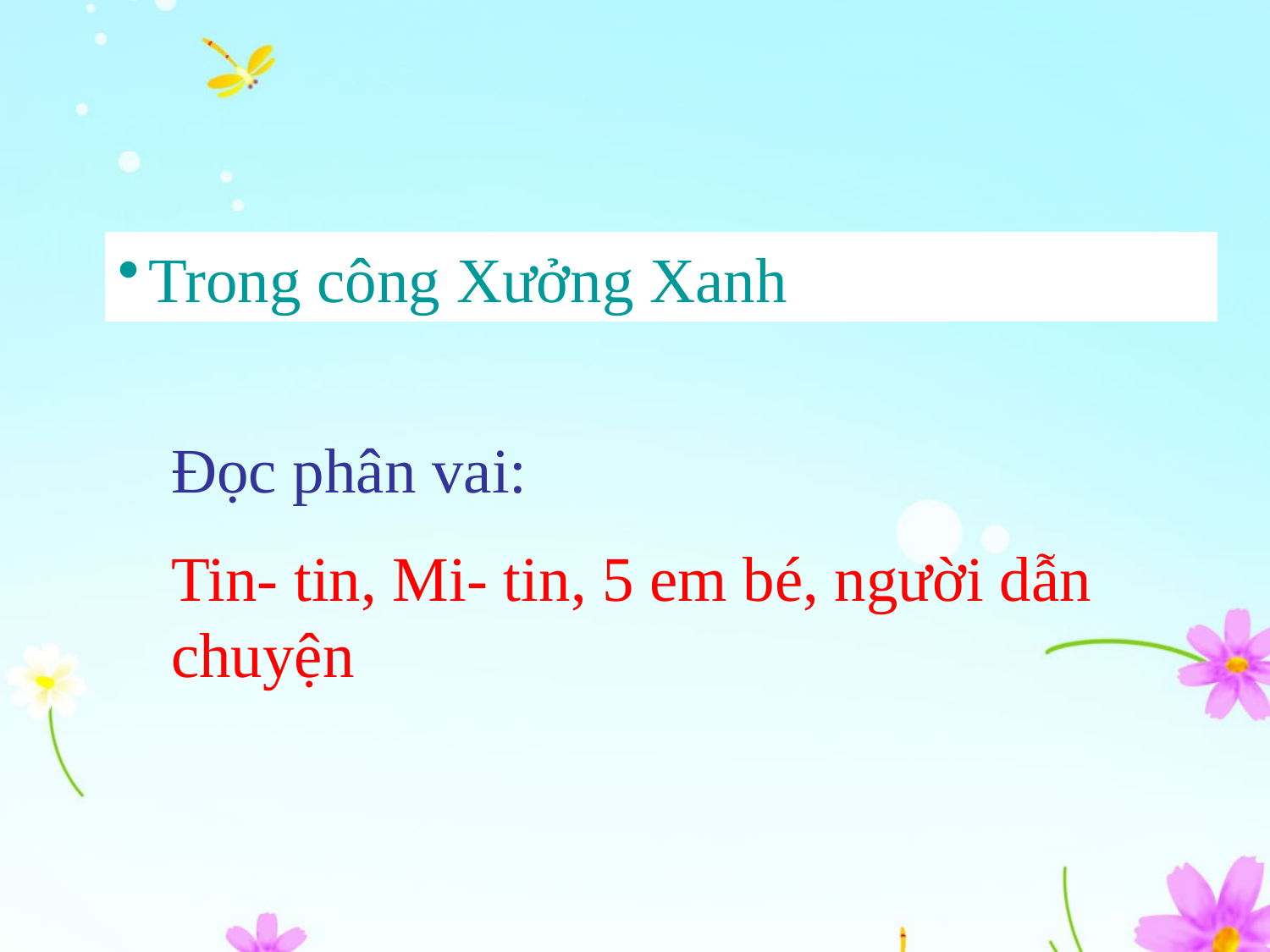

#

Trong công Xưởng Xanh

Đọc phân vai:
Tin- tin, Mi- tin, 5 em bé, người dẫn chuyện